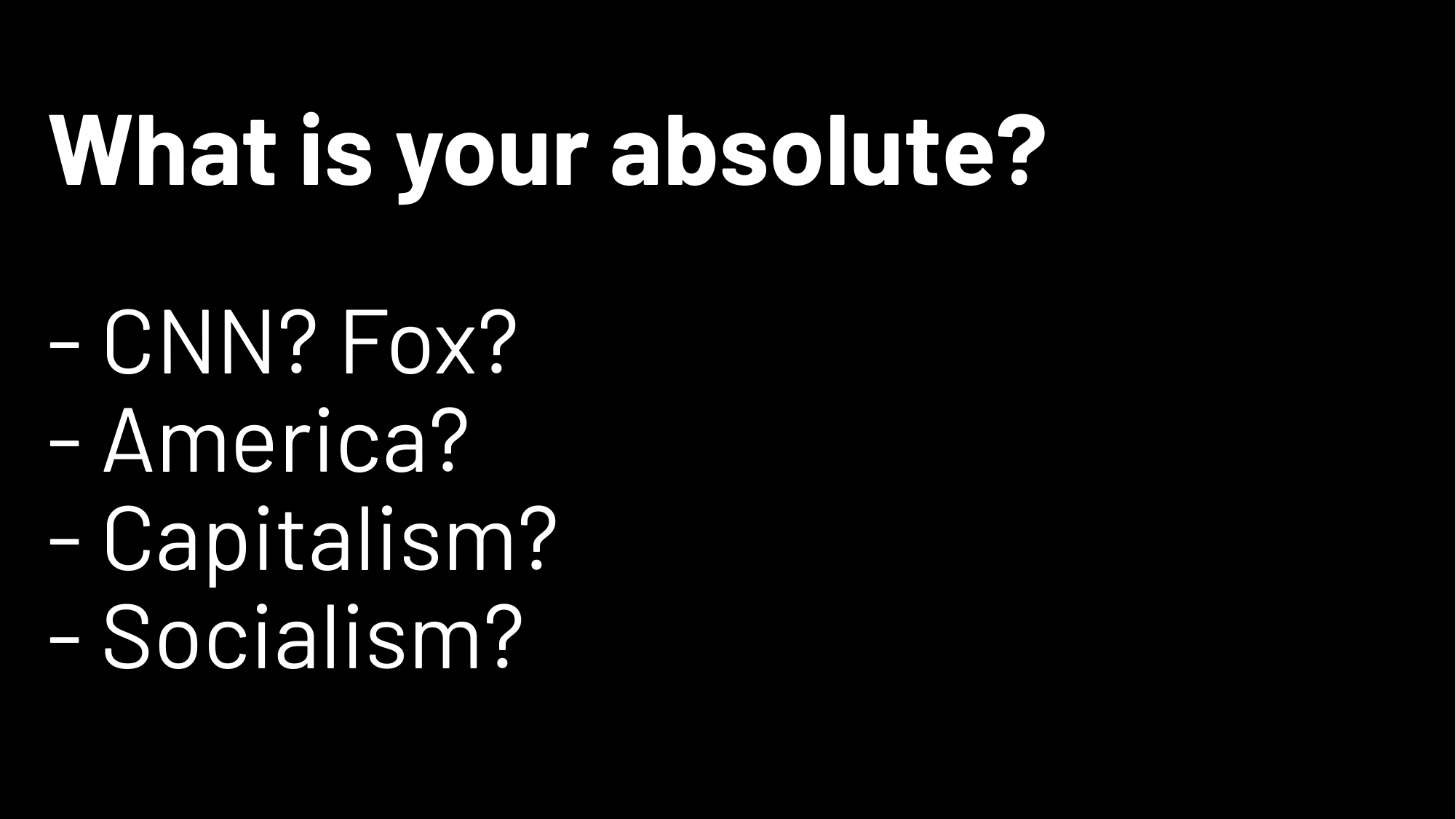

# What is your absolute? - CNN? Fox? - America? - Capitalism? - Socialism?